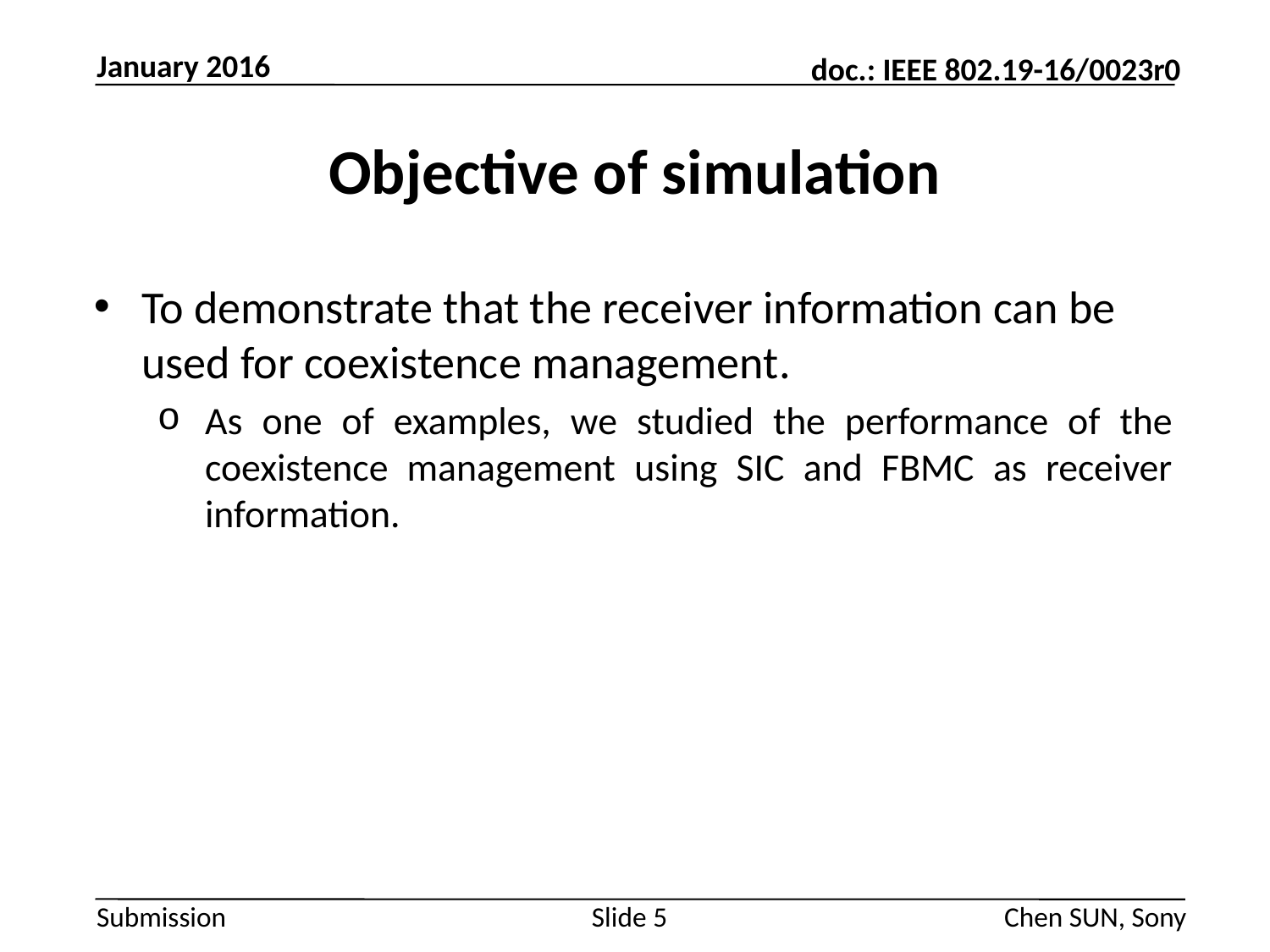

January 2016
# Objective of simulation
To demonstrate that the receiver information can be used for coexistence management.
As one of examples, we studied the performance of the coexistence management using SIC and FBMC as receiver information.

Slide 5
Chen SUN, Sony